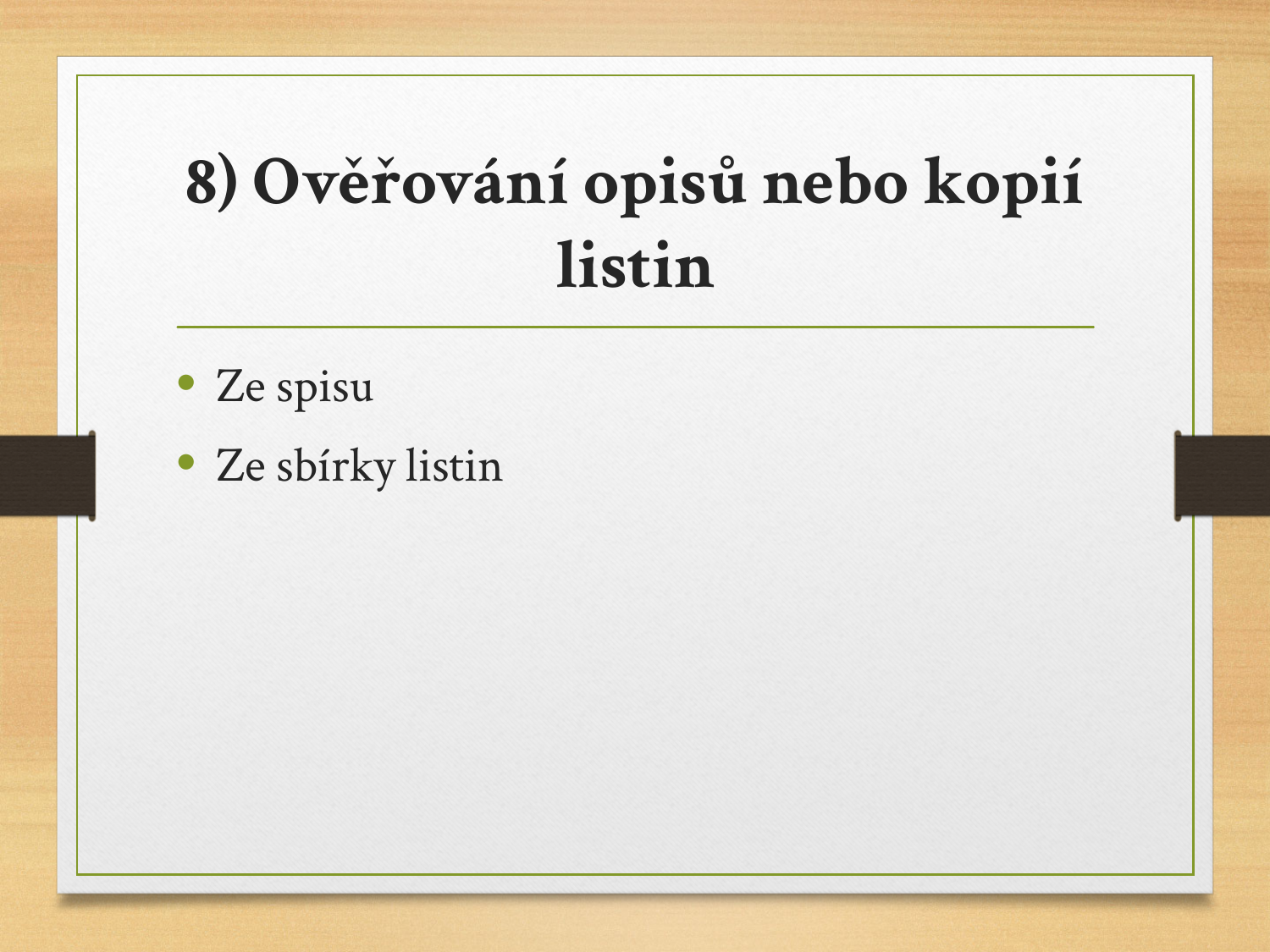

# 8) Ověřování opisů nebo kopií listin
Ze spisu
Ze sbírky listin